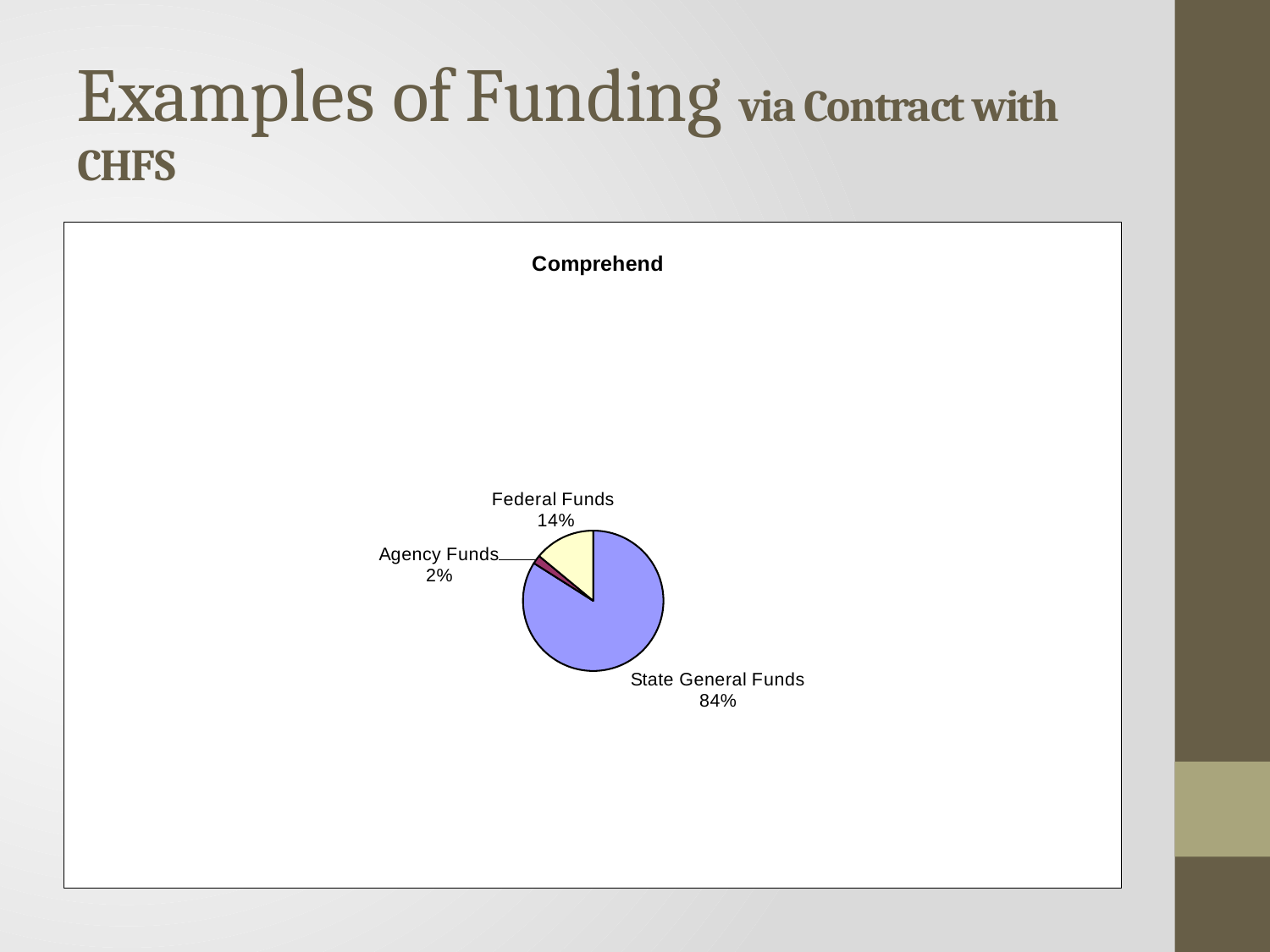

# Examples of Funding via Contract with CHFS

### Chart: Comprehend

| Category |  |
|---|---|
| State General Funds | 0.84 |
| Agency Funds | 0.02 |
| Federal Funds  | 0.14 |